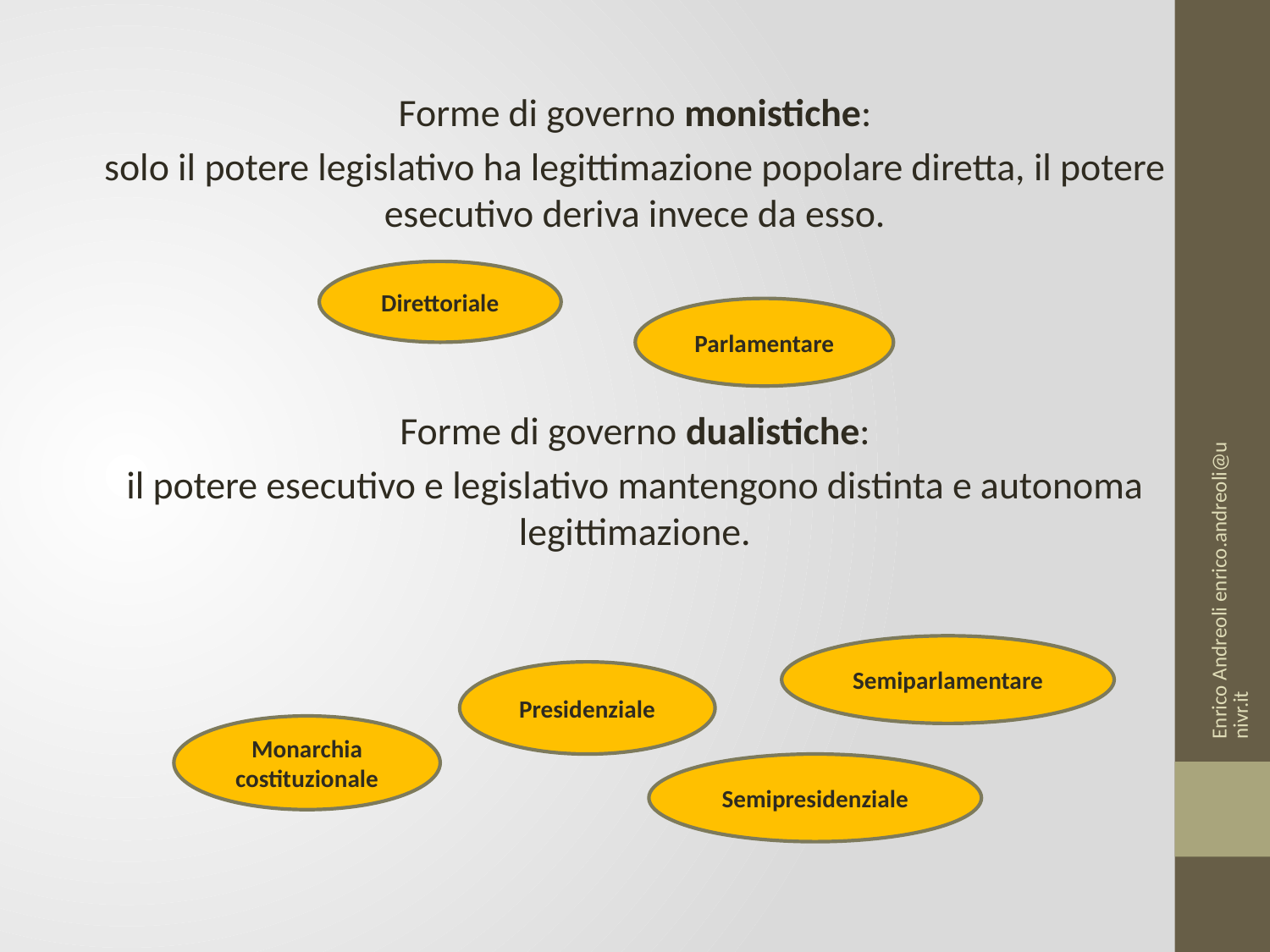

Forme di governo monistiche:
solo il potere legislativo ha legittimazione popolare diretta, il potere esecutivo deriva invece da esso.

Forme di governo dualistiche:
il potere esecutivo e legislativo mantengono distinta e autonoma legittimazione.
Direttoriale
Parlamentare
Enrico Andreoli enrico.andreoli@univr.it
Semiparlamentare
Presidenziale
Monarchia costituzionale
Semipresidenziale